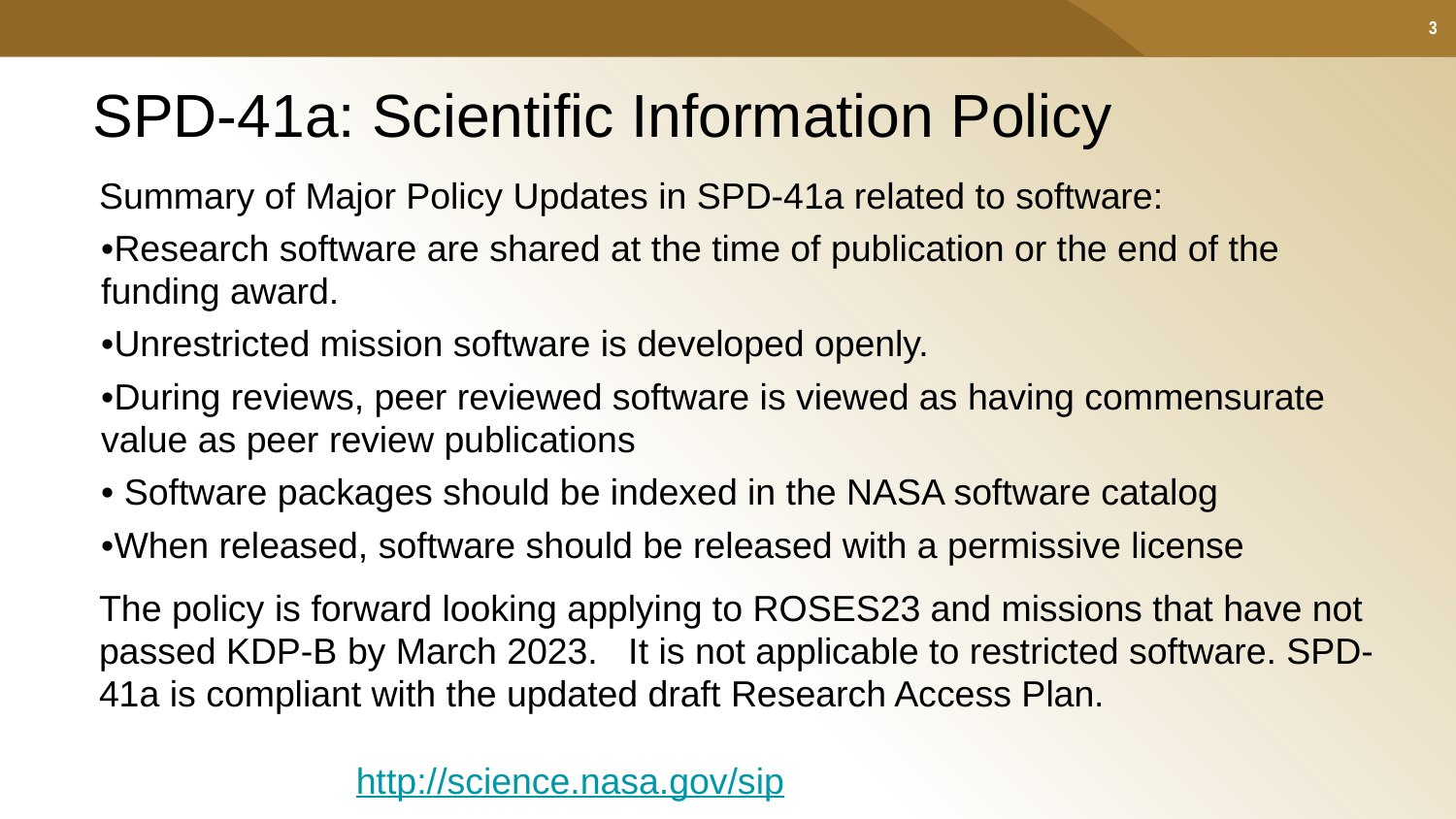

# SPD-41a: Scientific Information Policy
Summary of Major Policy Updates in SPD-41a related to software:
•Research software are shared at the time of publication or the end of the funding award.
•Unrestricted mission software is developed openly.
•During reviews, peer reviewed software is viewed as having commensurate value as peer review publications
• Software packages should be indexed in the NASA software catalog
•When released, software should be released with a permissive license
The policy is forward looking applying to ROSES23 and missions that have not passed KDP-B by March 2023.   It is not applicable to restricted software. SPD-41a is compliant with the updated draft Research Access Plan.
http://science.nasa.gov/sip